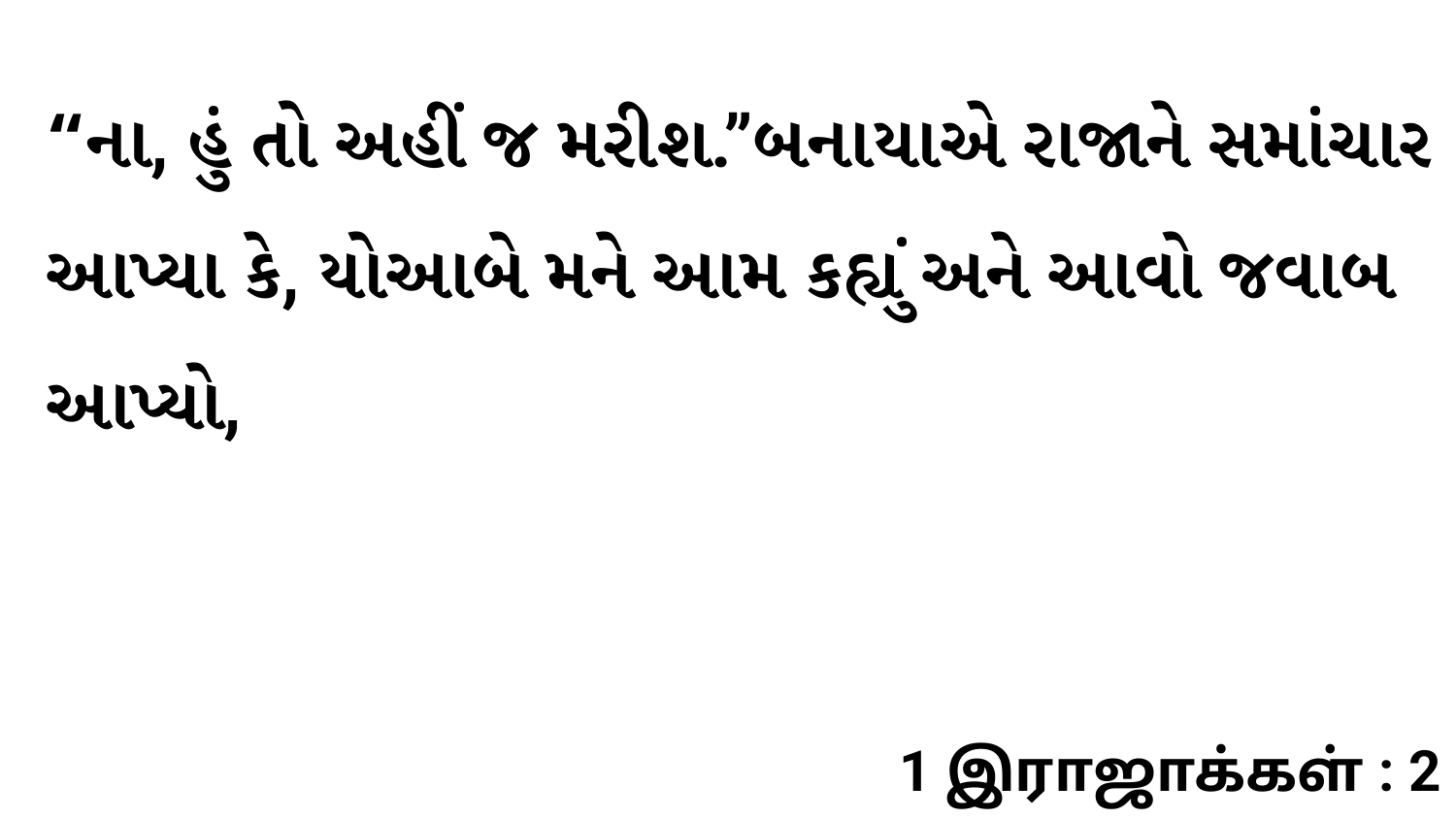

“ના, હું તો અહીં જ મરીશ.”બનાયાએ રાજાને સમાંચાર આપ્યા કે, યોઆબે મને આમ કહ્યું અને આવો જવાબ આપ્યો,
1 இராஜாக்கள் : 2